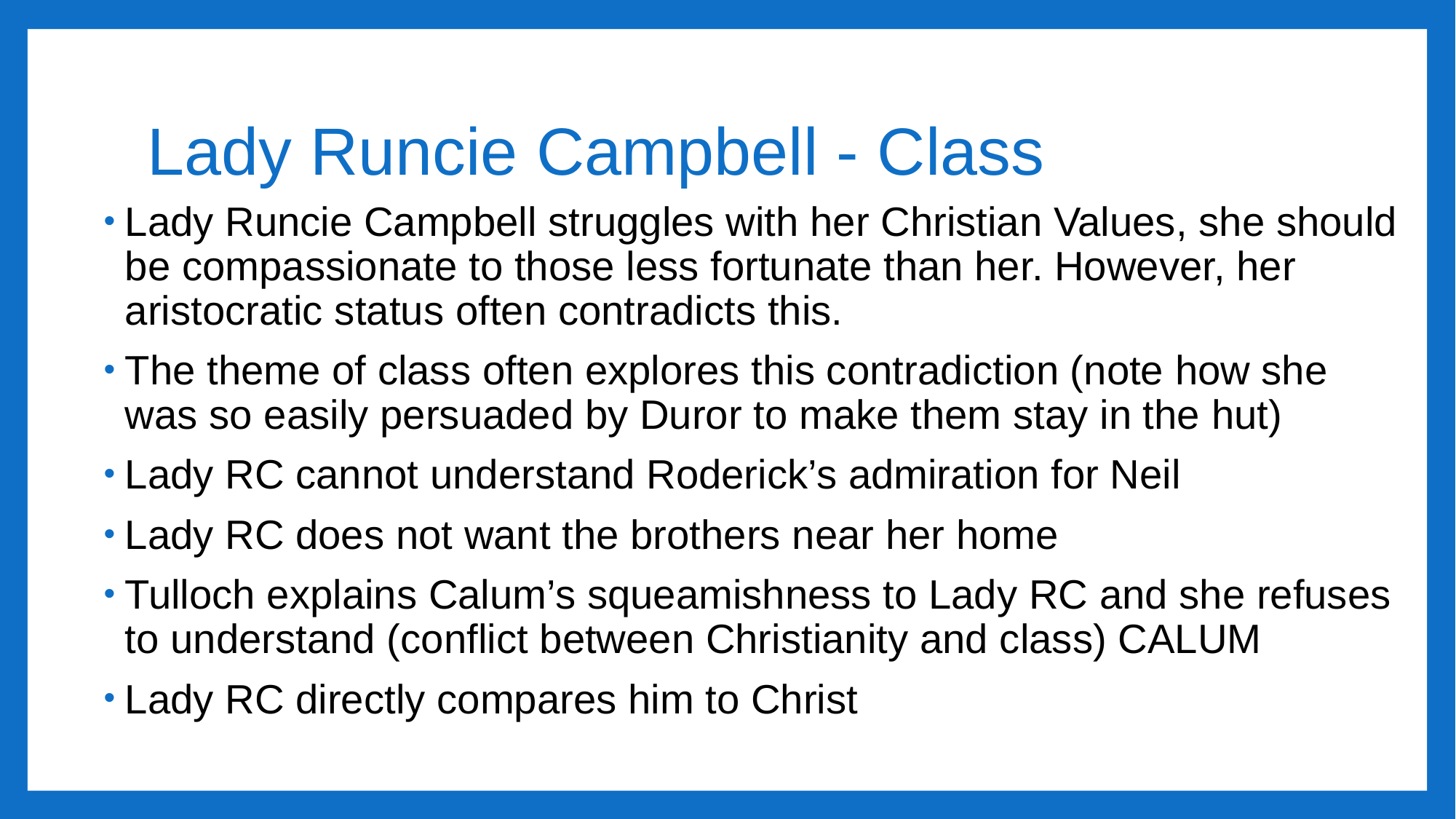

# Lady Runcie Campbell - Class
Lady Runcie Campbell struggles with her Christian Values, she should be compassionate to those less fortunate than her. However, her aristocratic status often contradicts this.
The theme of class often explores this contradiction (note how she was so easily persuaded by Duror to make them stay in the hut)
Lady RC cannot understand Roderick’s admiration for Neil
Lady RC does not want the brothers near her home
Tulloch explains Calum’s squeamishness to Lady RC and she refuses to understand (conflict between Christianity and class) CALUM
Lady RC directly compares him to Christ